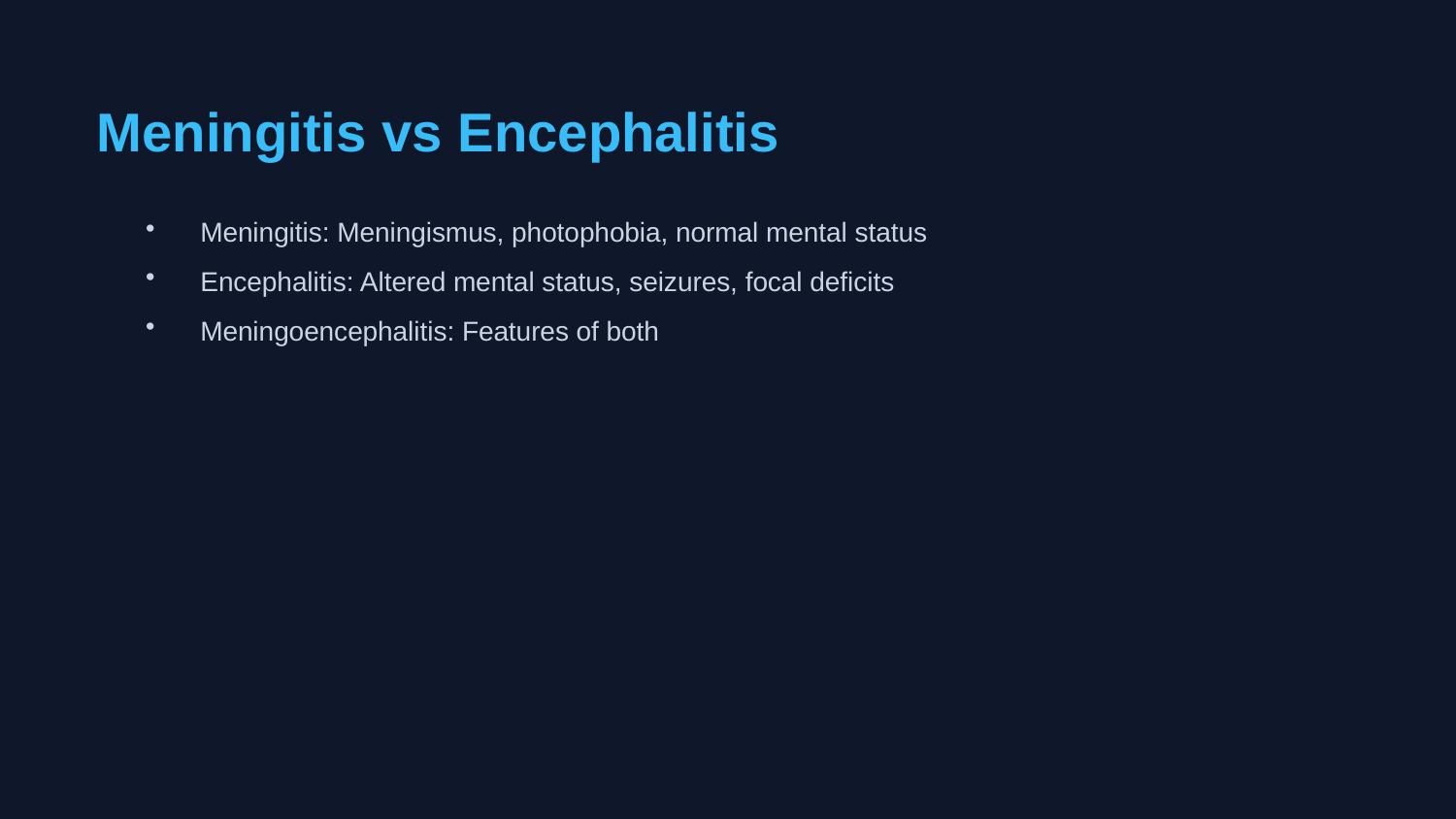

Meningitis vs Encephalitis
Meningitis: Meningismus, photophobia, normal mental status
Encephalitis: Altered mental status, seizures, focal deficits
Meningoencephalitis: Features of both